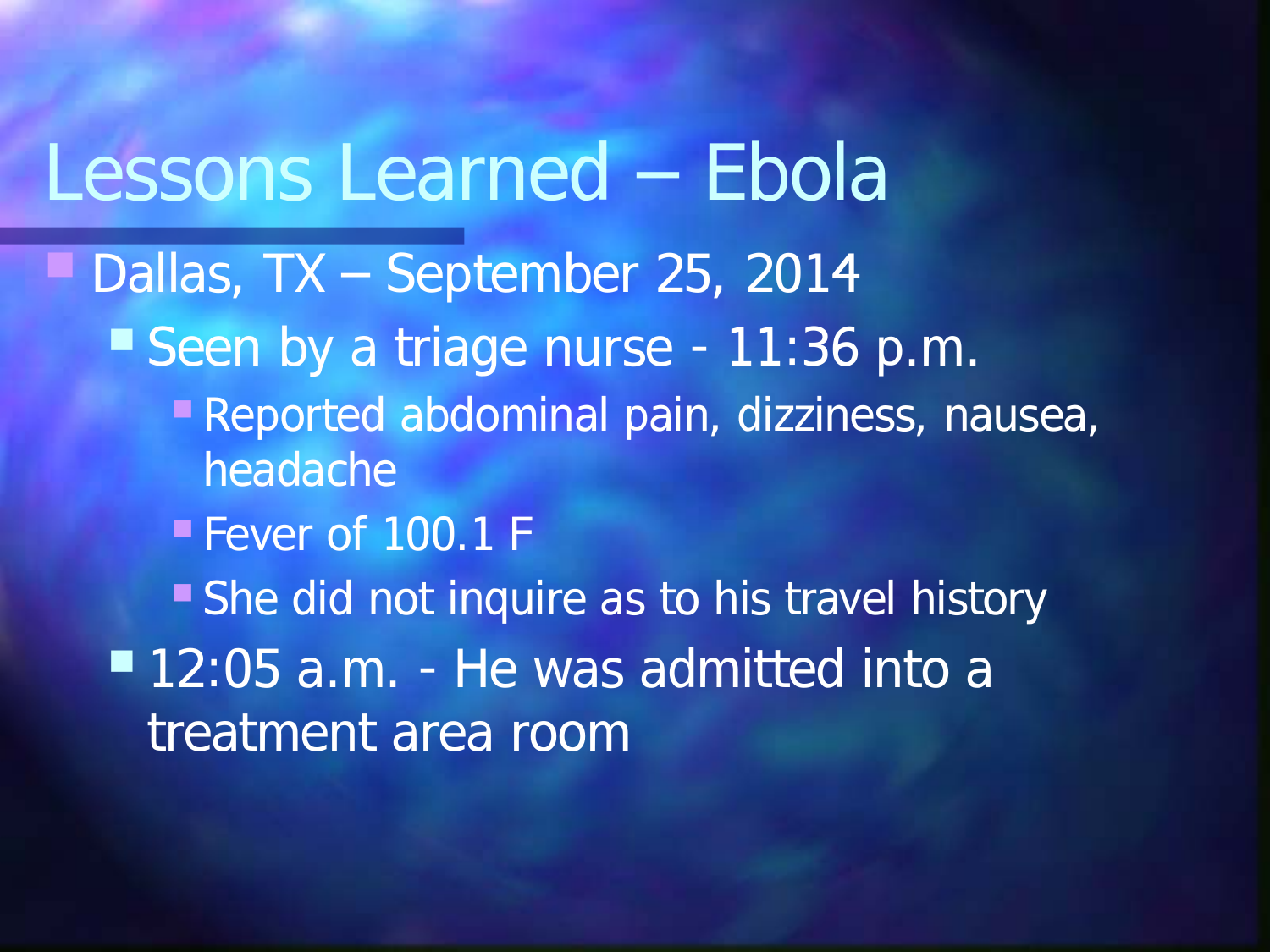

# Lessons Learned – Ebola
Dallas, TX – September 25, 2014
Seen by a triage nurse - 11:36 p.m.
Reported abdominal pain, dizziness, nausea, headache
Fever of 100.1 F
She did not inquire as to his travel history
12:05 a.m. - He was admitted into a treatment area room